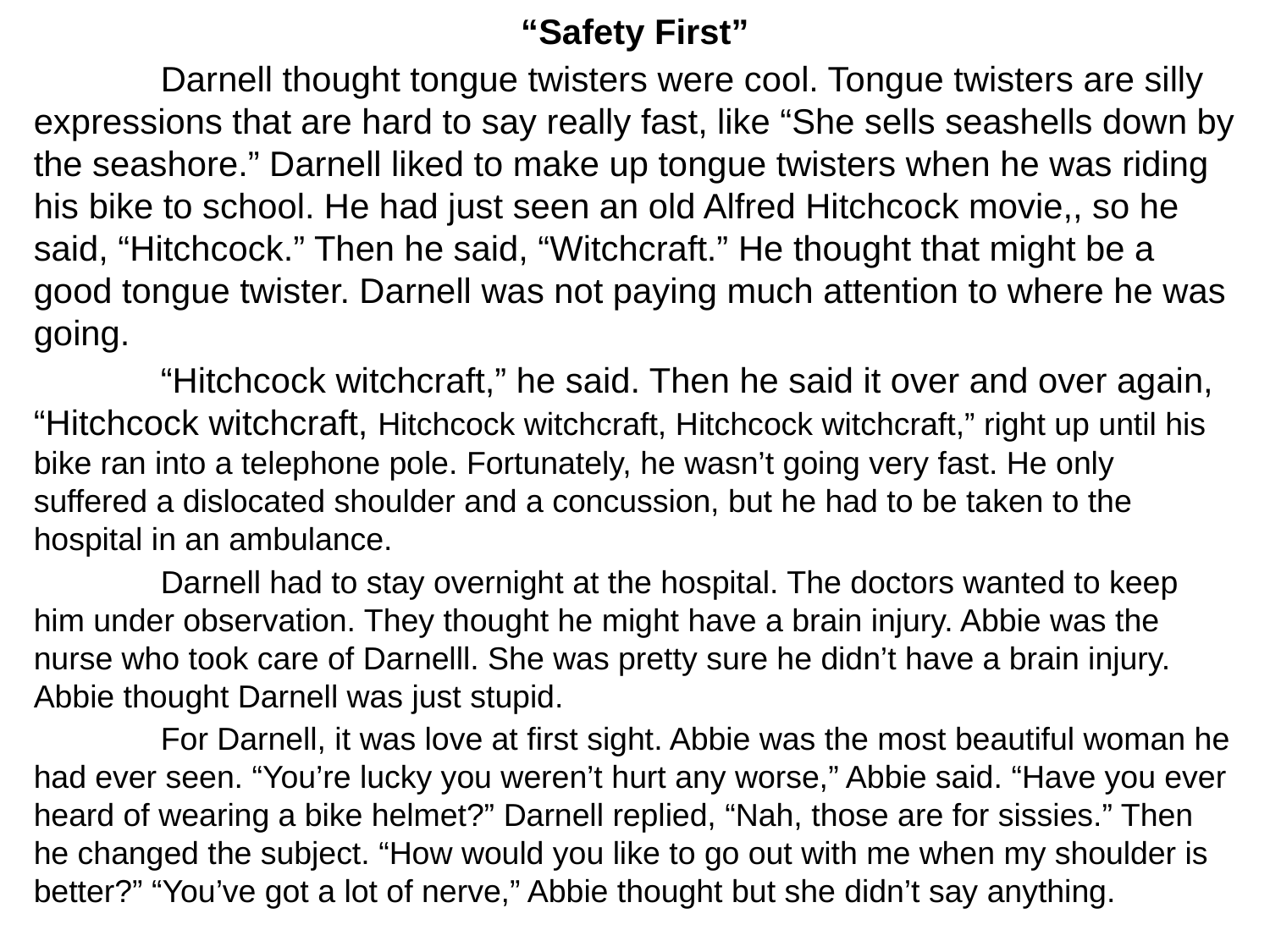

“Safety First”
	Darnell thought tongue twisters were cool. Tongue twisters are silly expressions that are hard to say really fast, like “She sells seashells down by the seashore.” Darnell liked to make up tongue twisters when he was riding his bike to school. He had just seen an old Alfred Hitchcock movie,, so he said, “Hitchcock.” Then he said, “Witchcraft.” He thought that might be a good tongue twister. Darnell was not paying much attention to where he was going.
	“Hitchcock witchcraft,” he said. Then he said it over and over again, “Hitchcock witchcraft, Hitchcock witchcraft, Hitchcock witchcraft,” right up until his bike ran into a telephone pole. Fortunately, he wasn’t going very fast. He only suffered a dislocated shoulder and a concussion, but he had to be taken to the hospital in an ambulance.
	Darnell had to stay overnight at the hospital. The doctors wanted to keep him under observation. They thought he might have a brain injury. Abbie was the nurse who took care of Darnelll. She was pretty sure he didn’t have a brain injury. Abbie thought Darnell was just stupid.
	For Darnell, it was love at first sight. Abbie was the most beautiful woman he had ever seen. “You’re lucky you weren’t hurt any worse,” Abbie said. “Have you ever heard of wearing a bike helmet?” Darnell replied, “Nah, those are for sissies.” Then he changed the subject. “How would you like to go out with me when my shoulder is better?” “You’ve got a lot of nerve,” Abbie thought but she didn’t say anything.